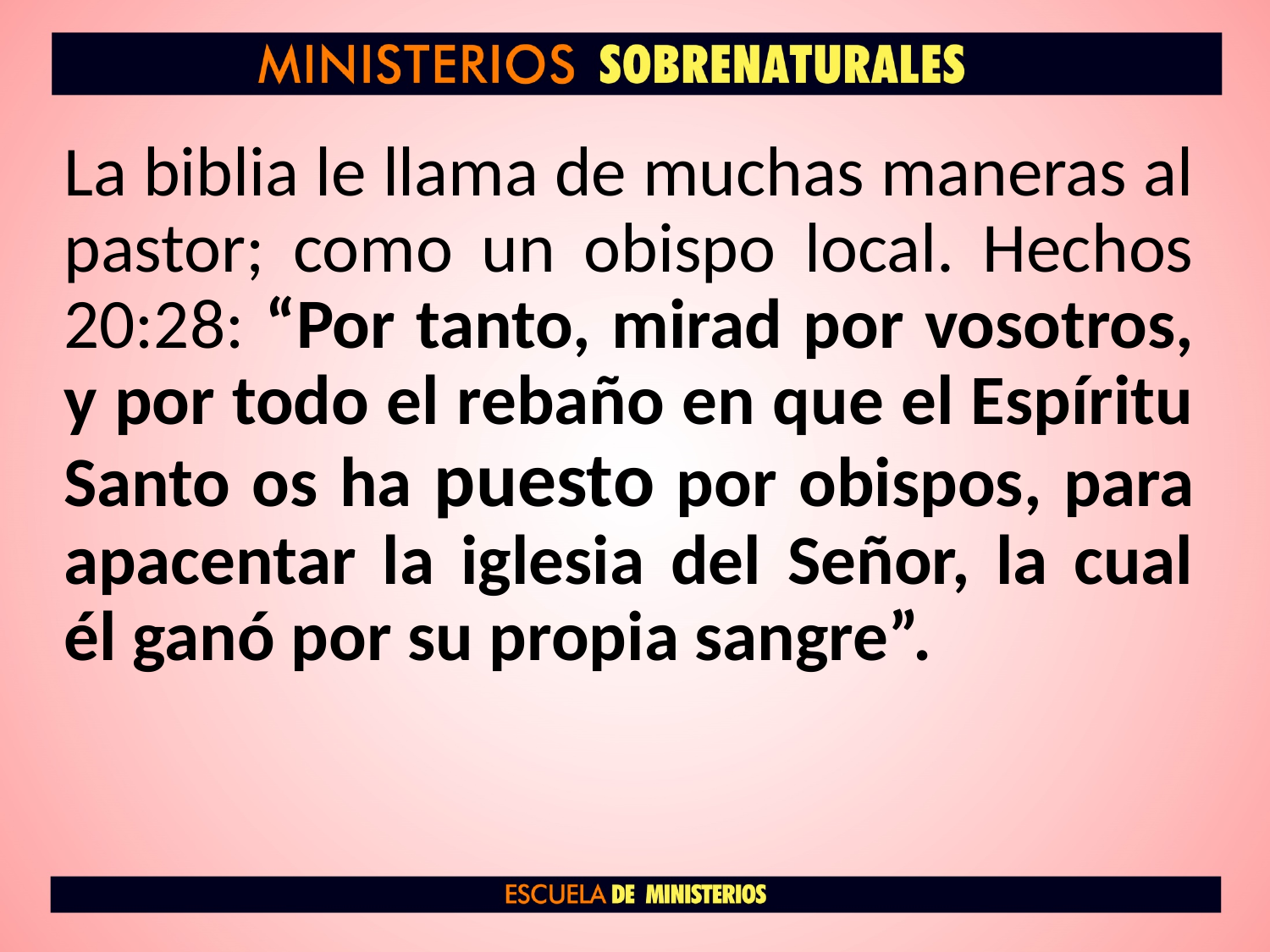

La biblia le llama de muchas maneras al pastor; como un obispo local. Hechos 20:28: “Por tanto, mirad por vosotros, y por todo el rebaño en que el Espíritu Santo os ha puesto por obispos, para apacentar la iglesia del Señor, la cual él ganó por su propia sangre”.